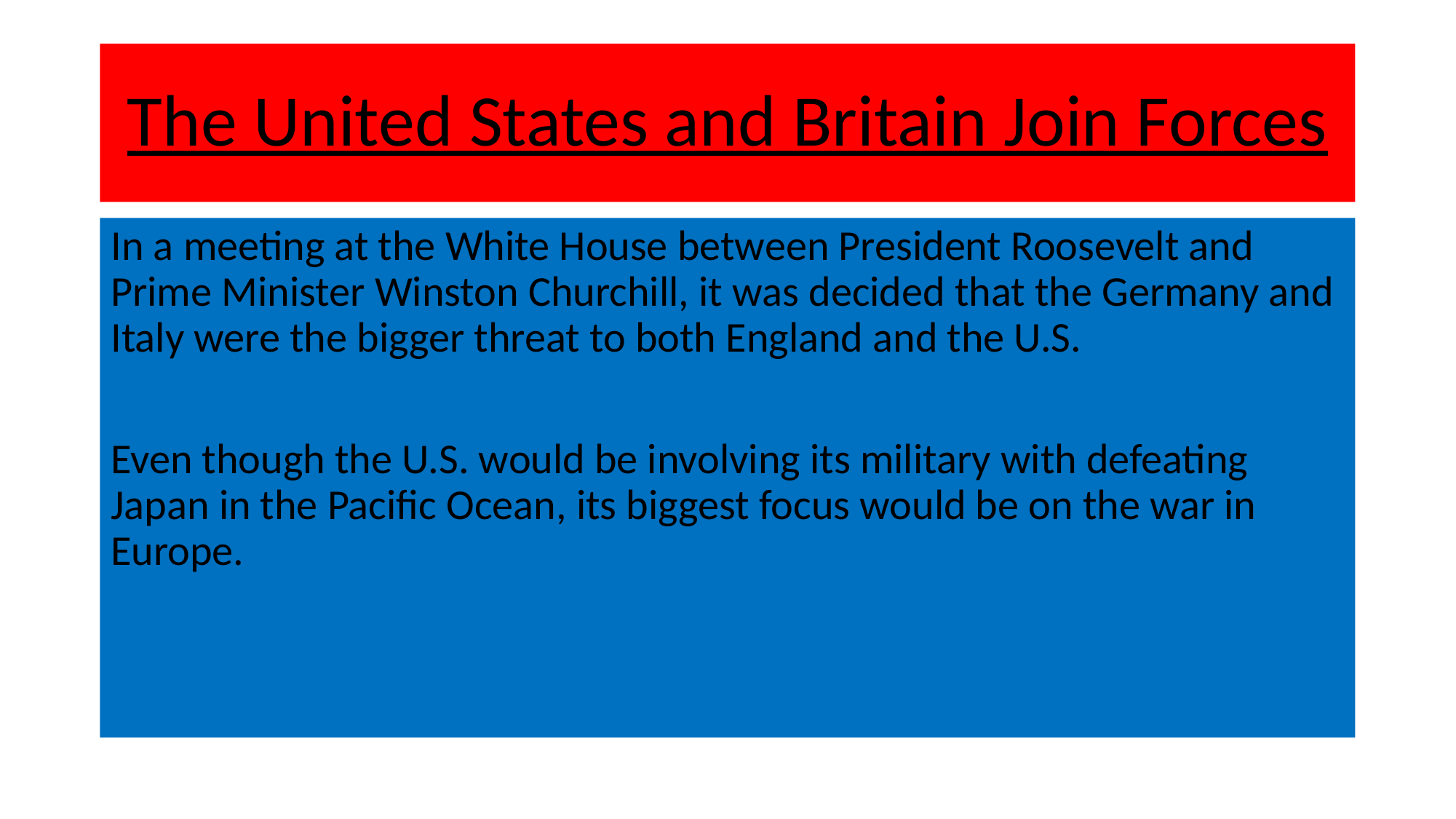

# The United States and Britain Join Forces
In a meeting at the White House between President Roosevelt and Prime Minister Winston Churchill, it was decided that the Germany and Italy were the bigger threat to both England and the U.S.

Even though the U.S. would be involving its military with defeating Japan in the Pacific Ocean, its biggest focus would be on the war in Europe.